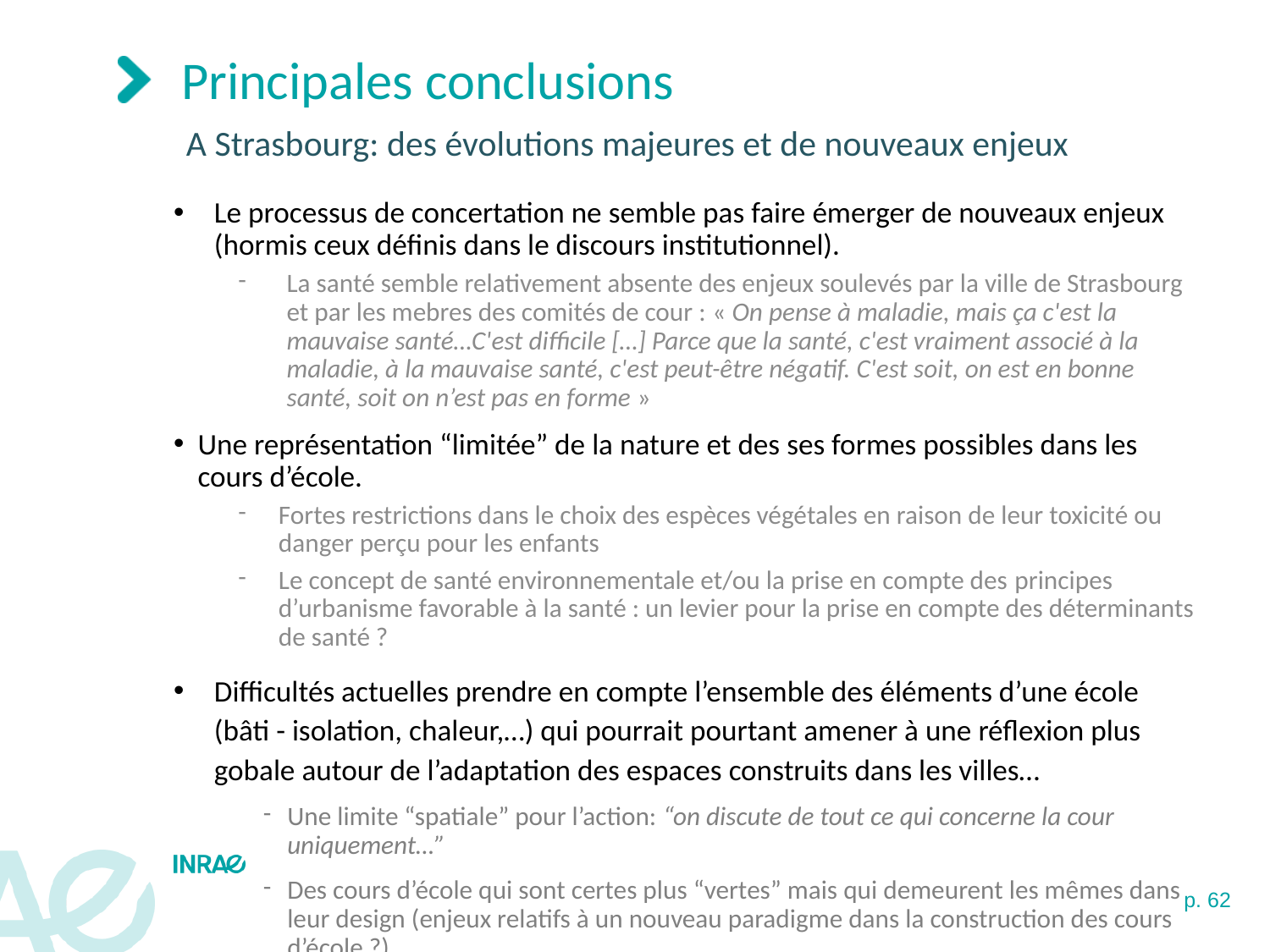

# Principales conclusions
A Strasbourg: des évolutions majeures et de nouveaux enjeux
Le processus de concertation ne semble pas faire émerger de nouveaux enjeux (hormis ceux définis dans le discours institutionnel).
La santé semble relativement absente des enjeux soulevés par la ville de Strasbourg et par les mebres des comités de cour : « On pense à maladie, mais ça c'est la mauvaise santé…C'est difficile […] Parce que la santé, c'est vraiment associé à la maladie, à la mauvaise santé, c'est peut-être négatif. C'est soit, on est en bonne santé, soit on n’est pas en forme »
Une représentation “limitée” de la nature et des ses formes possibles dans les cours d’école.
Fortes restrictions dans le choix des espèces végétales en raison de leur toxicité ou danger perçu pour les enfants
Le concept de santé environnementale et/ou la prise en compte des principes d’urbanisme favorable à la santé : un levier pour la prise en compte des déterminants de santé ?
Difficultés actuelles prendre en compte l’ensemble des éléments d’une école (bâti - isolation, chaleur,…) qui pourrait pourtant amener à une réflexion plus gobale autour de l’adaptation des espaces construits dans les villes…
Une limite “spatiale” pour l’action: “on discute de tout ce qui concerne la cour uniquement…”
Des cours d’école qui sont certes plus “vertes” mais qui demeurent les mêmes dans leur design (enjeux relatifs à un nouveau paradigme dans la construction des cours d’école ?)